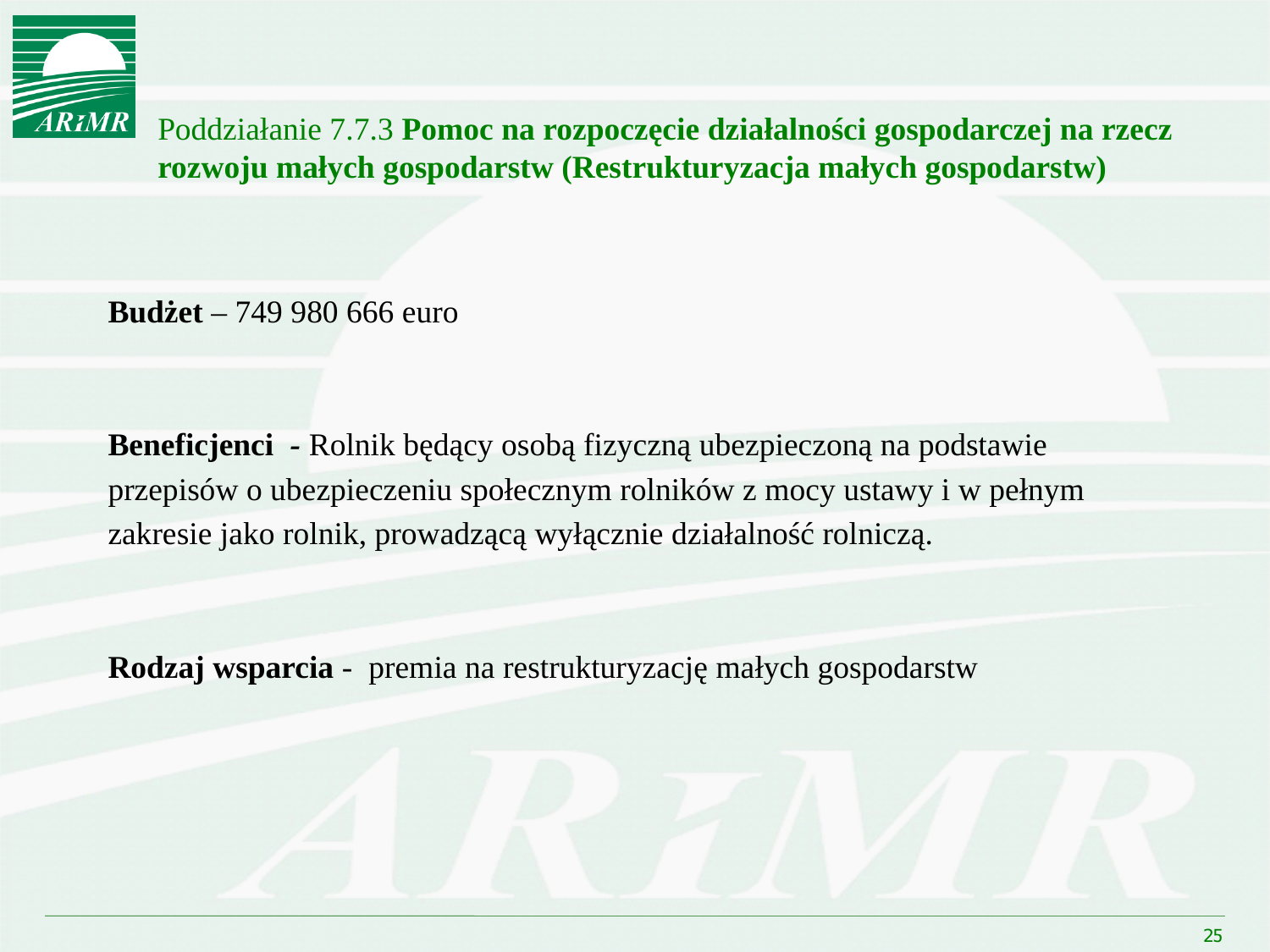

# Poddziałanie 7.7.3 Pomoc na rozpoczęcie działalności gospodarczej na rzecz rozwoju małych gospodarstw (Restrukturyzacja małych gospodarstw)

Budżet – 749 980 666 euro

Beneficjenci  - Rolnik będący osobą fizyczną ubezpieczoną na podstawie
przepisów o ubezpieczeniu społecznym rolników z mocy ustawy i w pełnym
zakresie jako rolnik, prowadzącą wyłącznie działalność rolniczą.

Rodzaj wsparcia -  premia na restrukturyzację małych gospodarstw
25